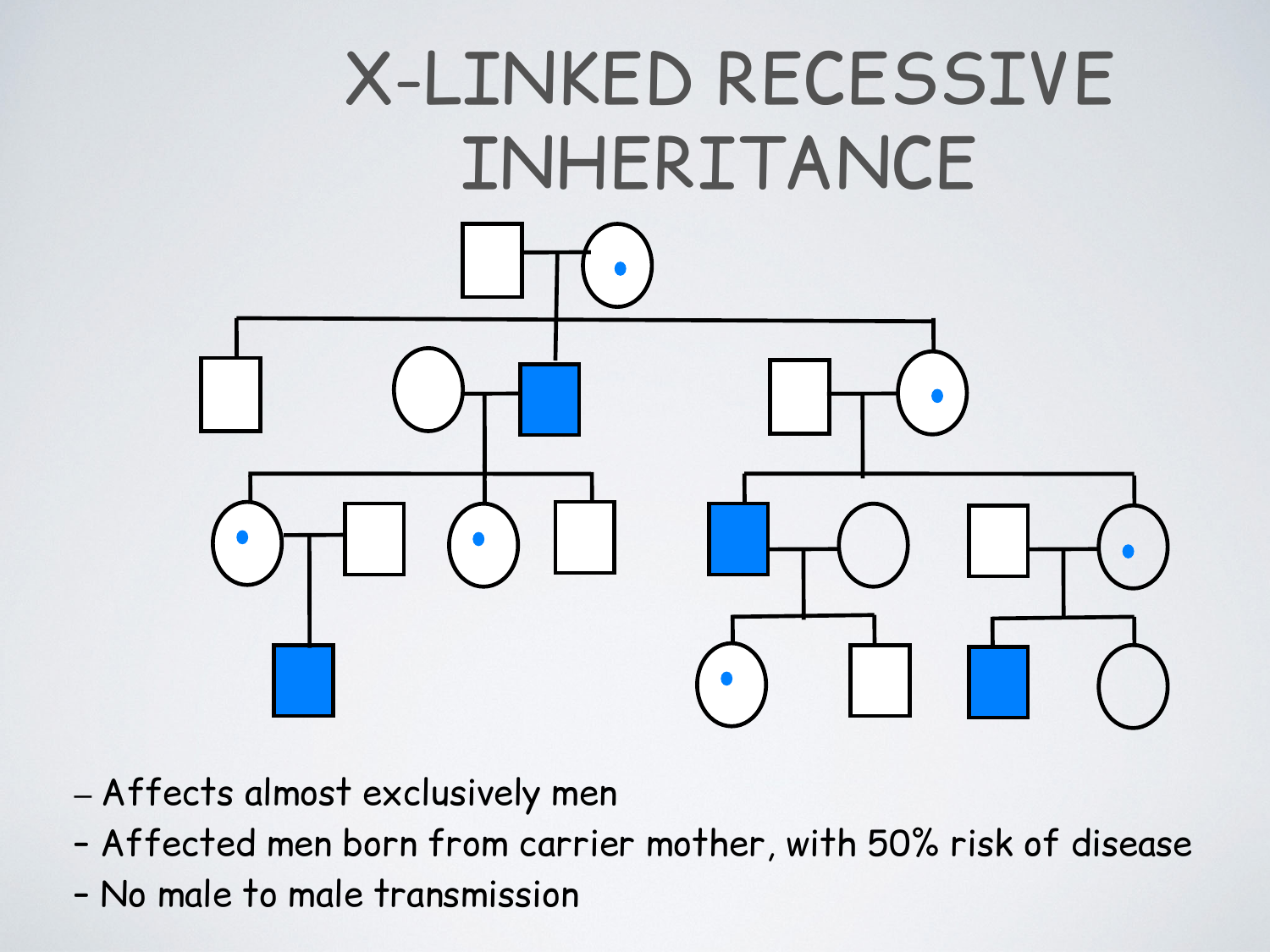

# X-linked recessive inheritance

– Affects almost exclusively men
– Affected men born from carrier mother, with 50% risk of disease
– No male to male transmission